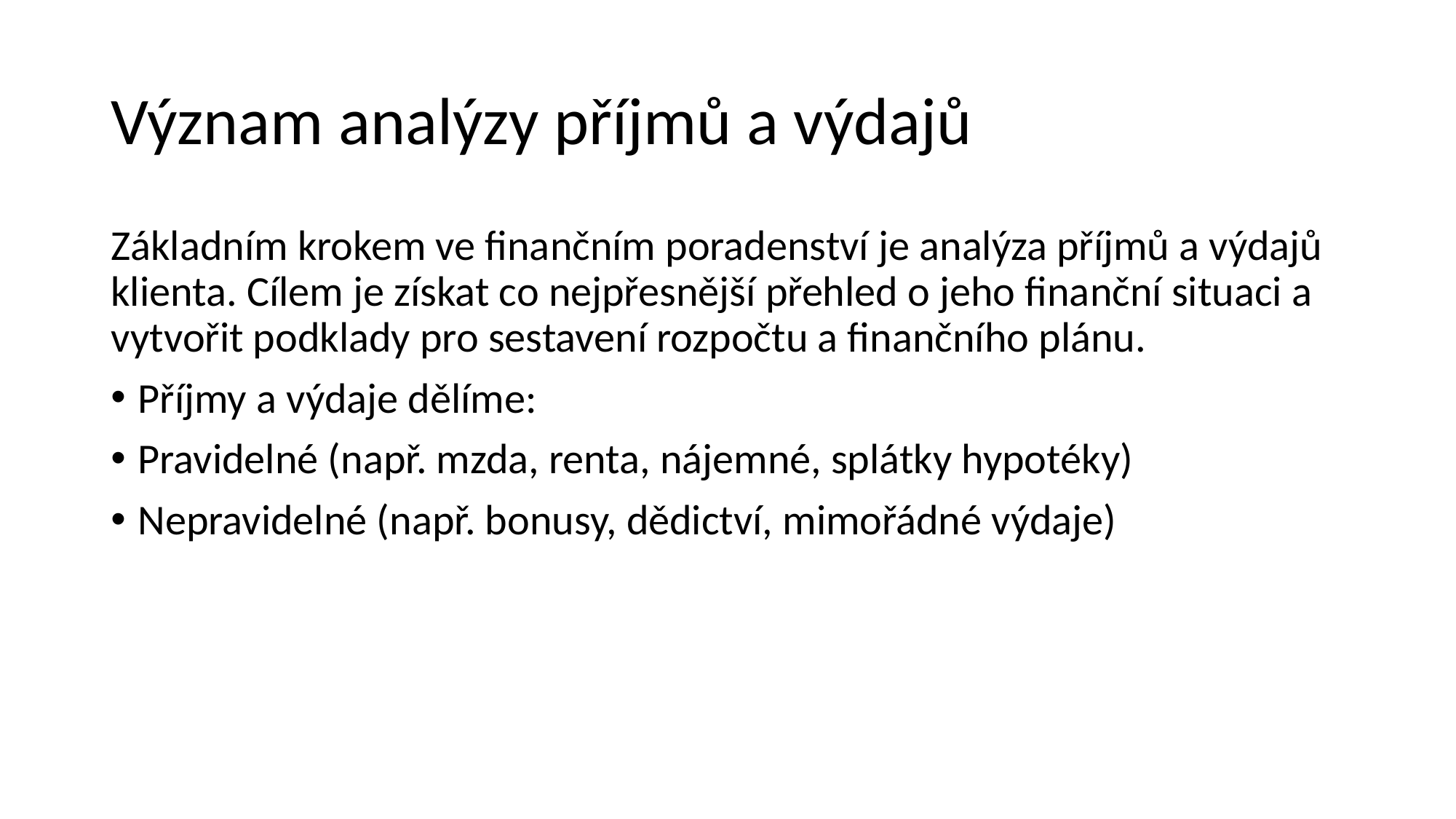

# Význam analýzy příjmů a výdajů
Základním krokem ve finančním poradenství je analýza příjmů a výdajů klienta. Cílem je získat co nejpřesnější přehled o jeho finanční situaci a vytvořit podklady pro sestavení rozpočtu a finančního plánu.
Příjmy a výdaje dělíme:
Pravidelné (např. mzda, renta, nájemné, splátky hypotéky)
Nepravidelné (např. bonusy, dědictví, mimořádné výdaje)